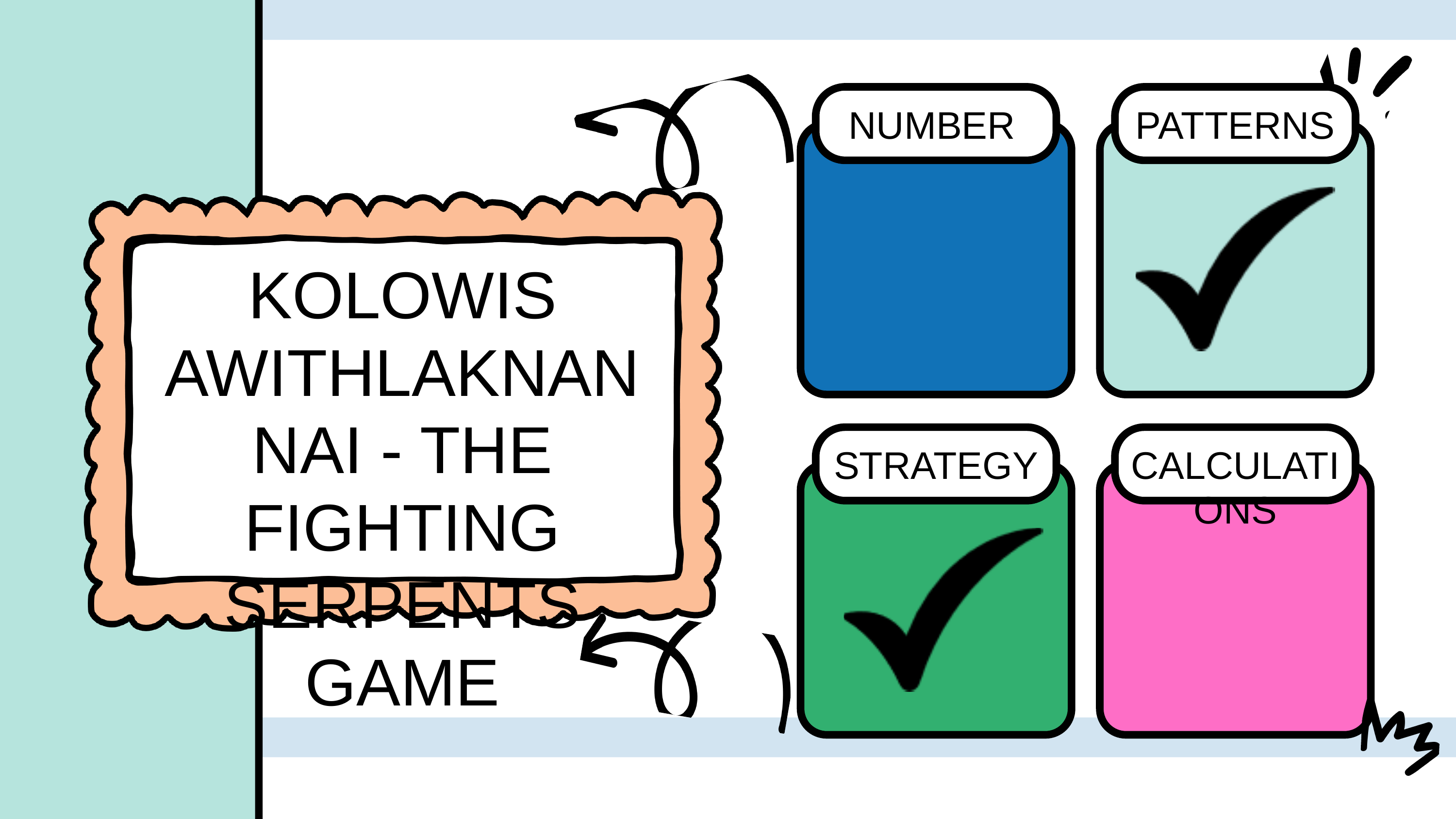

NUMBER
PATTERNS

KOLOWIS AWITHLAKNANNAI - THE FIGHTING SERPENTS GAME

STRATEGY
CALCULATIONS